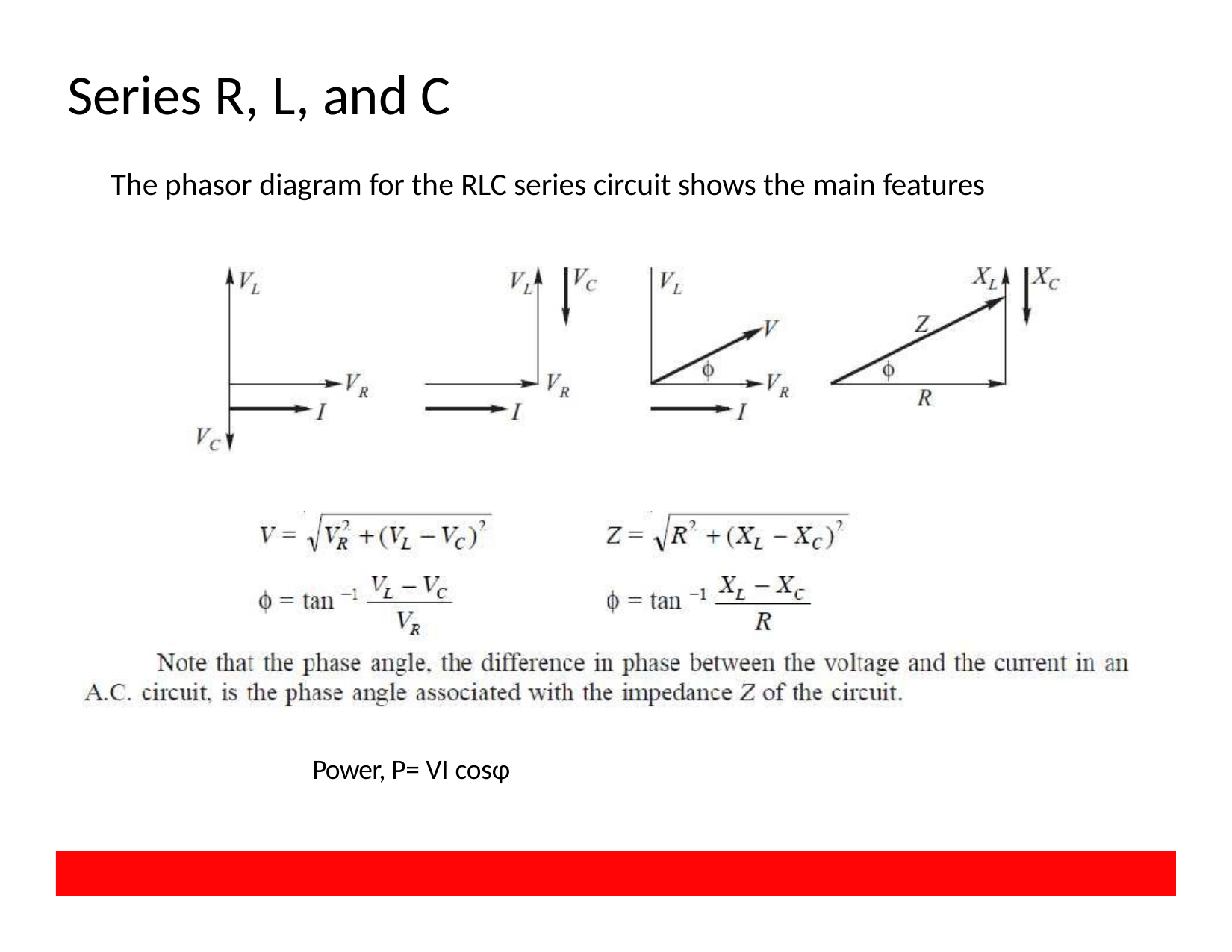

# Series R, L, and C
The phasor diagram for the RLC series circuit shows the main features

Power, P= VI cosφ